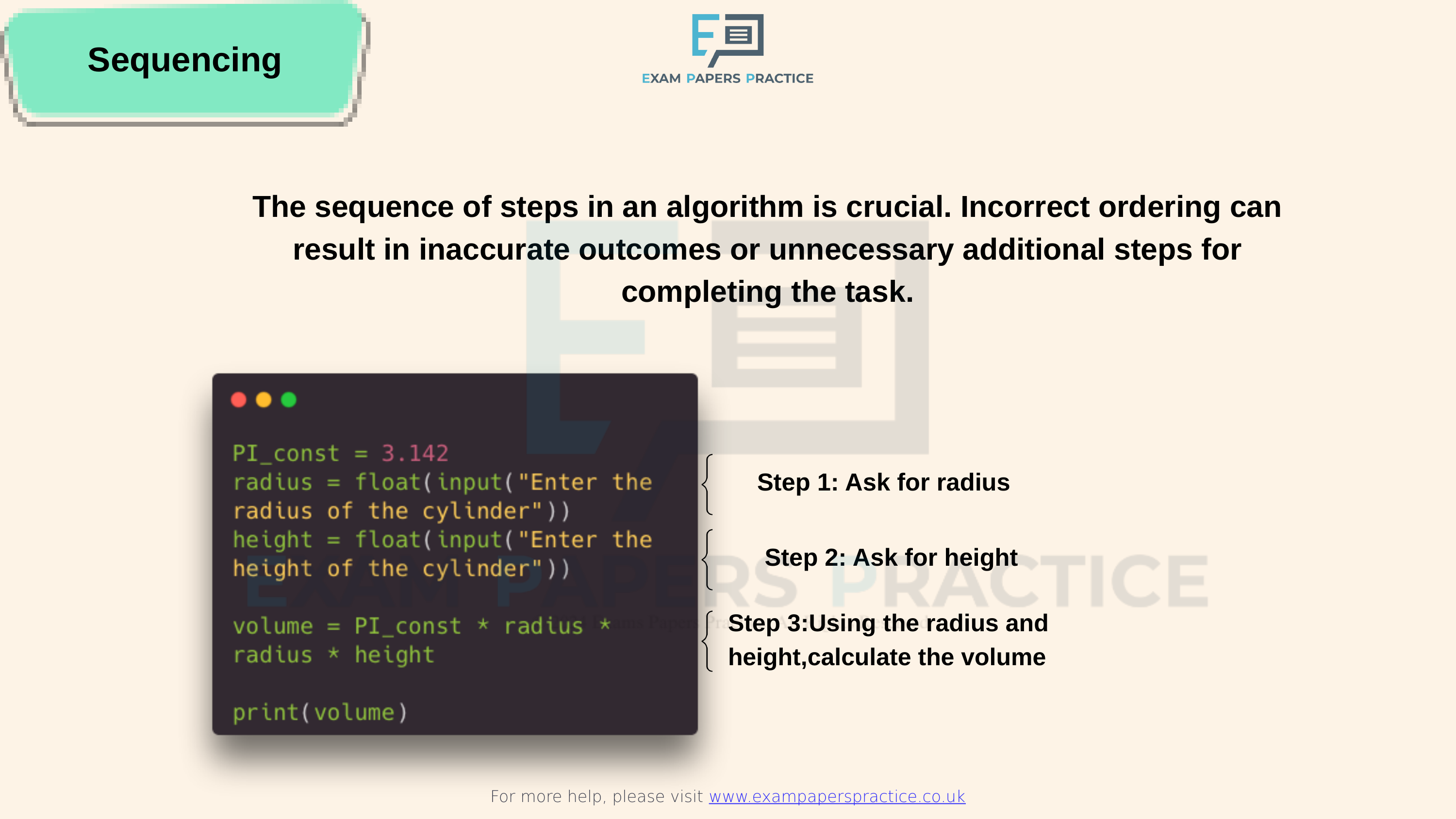

For more help, please visit www.exampaperspractice.co.uk
Sequencing
The sequence of steps in an algorithm is crucial. Incorrect ordering can result in inaccurate outcomes or unnecessary additional steps for completing the task.

Step 1: Ask for radius

Step 2: Ask for height
Step 3:Using the radius and height,calculate the volume